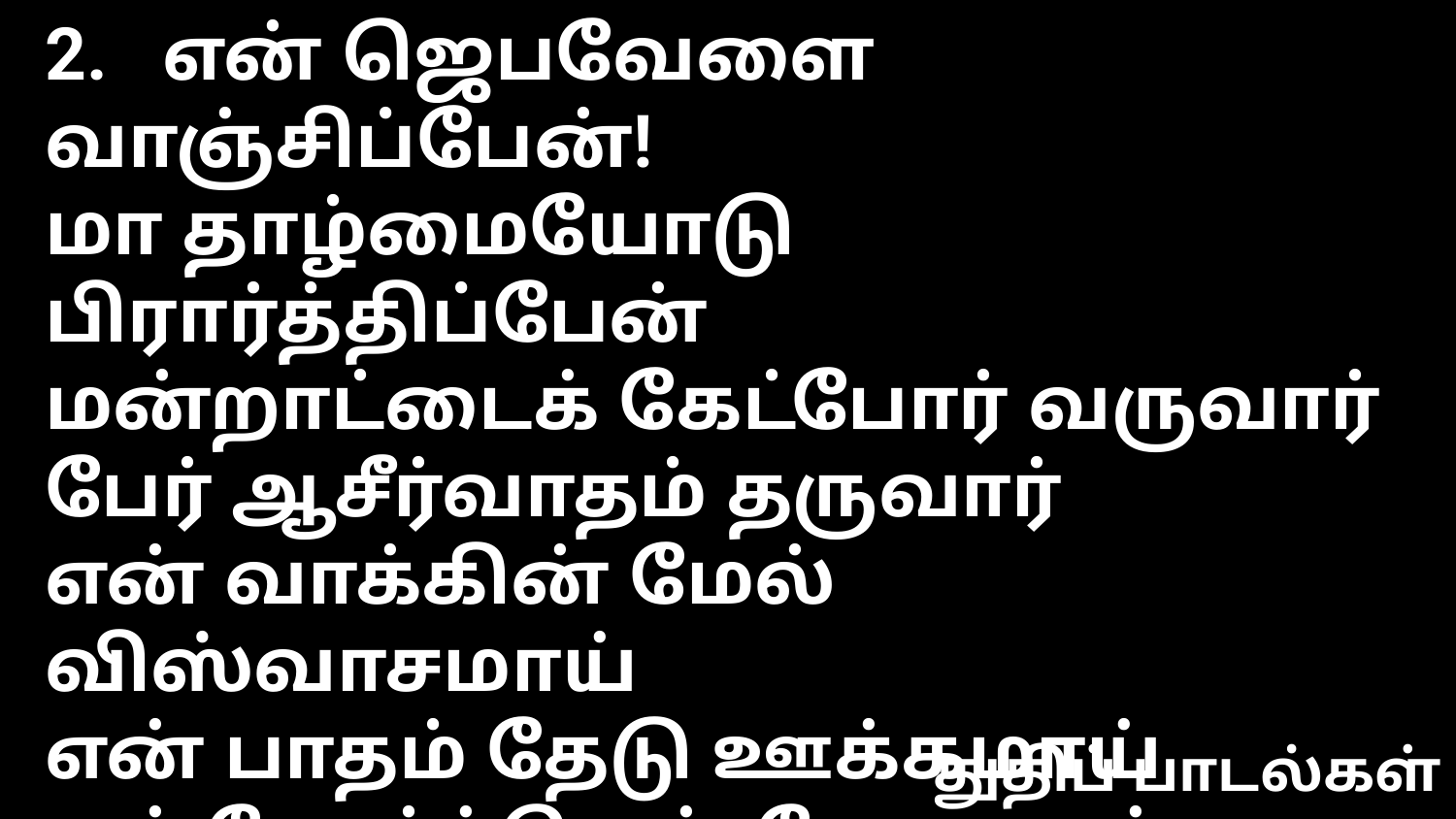

2.   என் ஜெபவேளை வாஞ்சிப்பேன்!
மா தாழ்மையோடு பிரார்த்திப்பேன்
மன்றாட்டைக் கேட்போர் வருவார்
பேர் ஆசீர்வாதம் தருவார்
என் வாக்கின் மேல் விஸ்வாசமாய்
என் பாதம் தேடு ஊக்கமாய்
என்றோர்க்கென் நோவைச் சொல்லுவேன்
இவ்வேளையை நான் வாஞ்சிப்பேன்

துதிப் பாடல்கள்